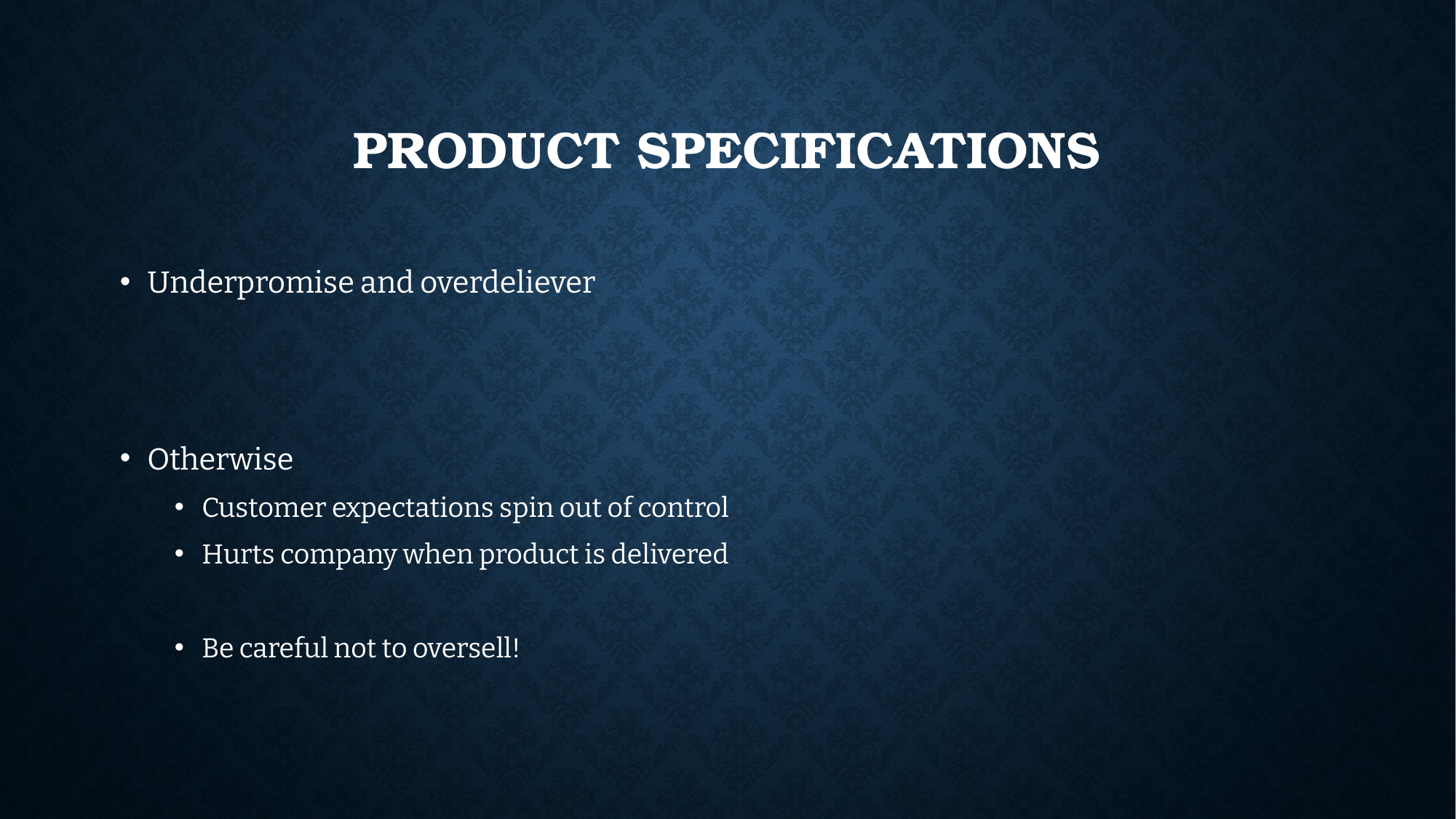

PRODUCT SPECIFICATIONS
Underpromise and overdeliever

Otherwise
Customer expectations spin out of control
Hurts company when product is delivered

Be careful not to oversell!